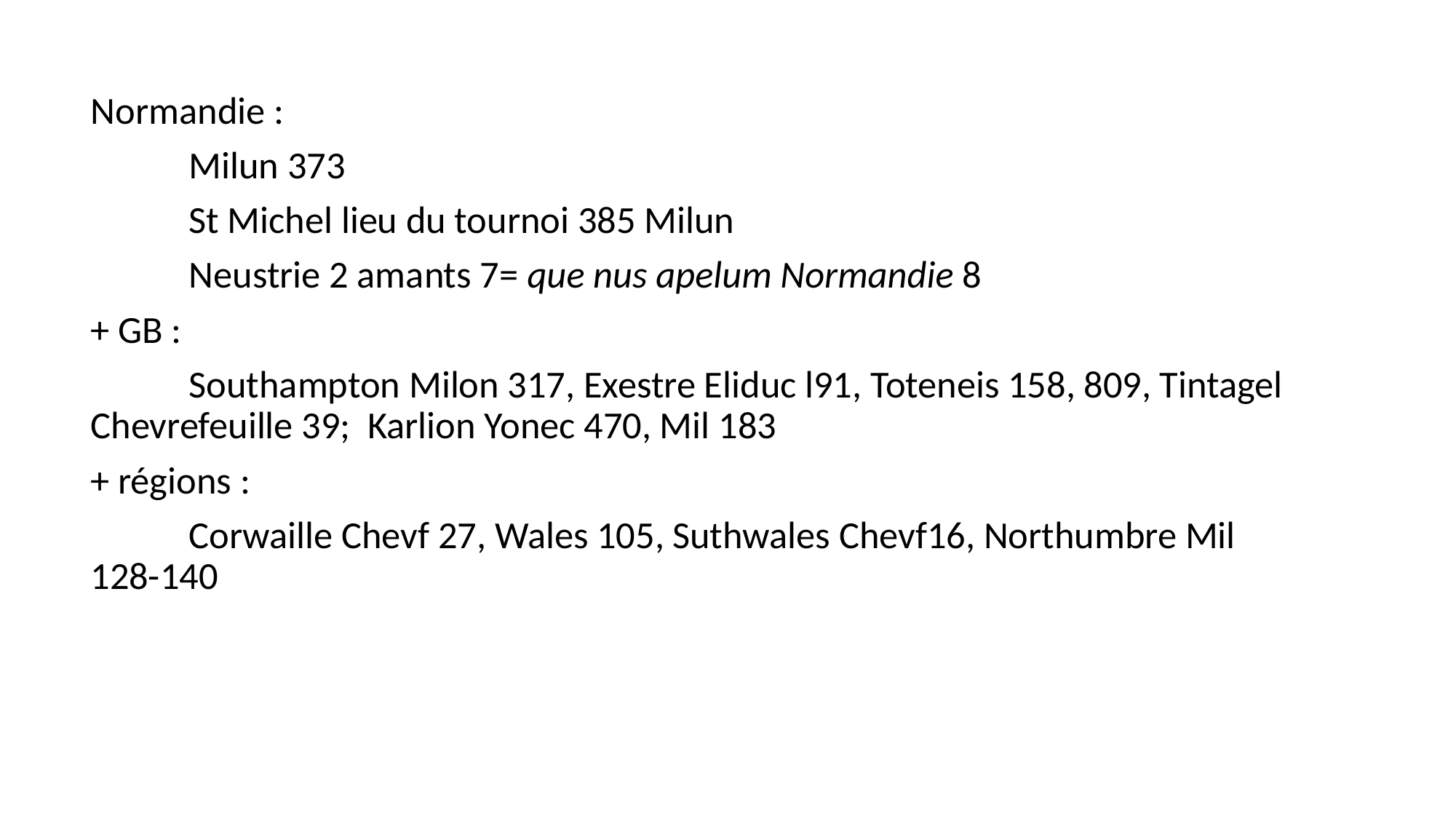

Normandie :
	Milun 373
	St Michel lieu du tournoi 385 Milun
	Neustrie 2 amants 7= que nus apelum Normandie 8
+ GB :
	Southampton Milon 317, Exestre Eliduc l91, Toteneis 158, 809, Tintagel Chevrefeuille 39;  Karlion Yonec 470, Mil 183
+ régions :
	Corwaille Chevf 27, Wales 105, Suthwales Chevf16, Northumbre Mil 	128-140